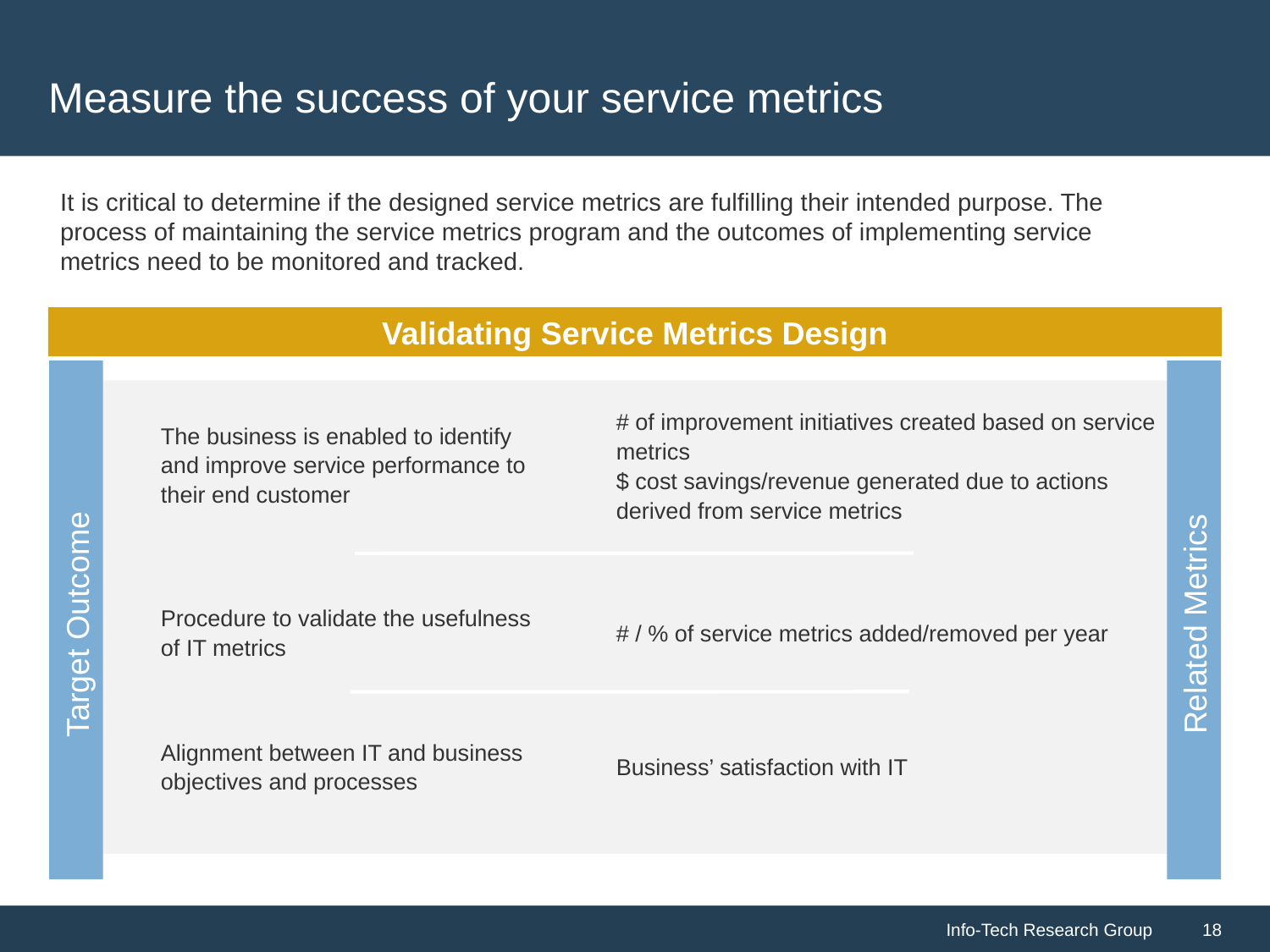

# Measure the success of your service metrics

It is critical to determine if the designed service metrics are fulfilling their intended purpose. The process of maintaining the service metrics program and the outcomes of implementing service metrics need to be monitored and tracked.
Validating Service Metrics Design
Target Outcome
Related Metrics
# of improvement initiatives created based on service metrics
$ cost savings/revenue generated due to actions derived from service metrics
The business is enabled to identify and improve service performance to their end customer
Procedure to validate the usefulness of IT metrics
# / % of service metrics added/removed per year
Alignment between IT and business objectives and processes
Business’ satisfaction with IT